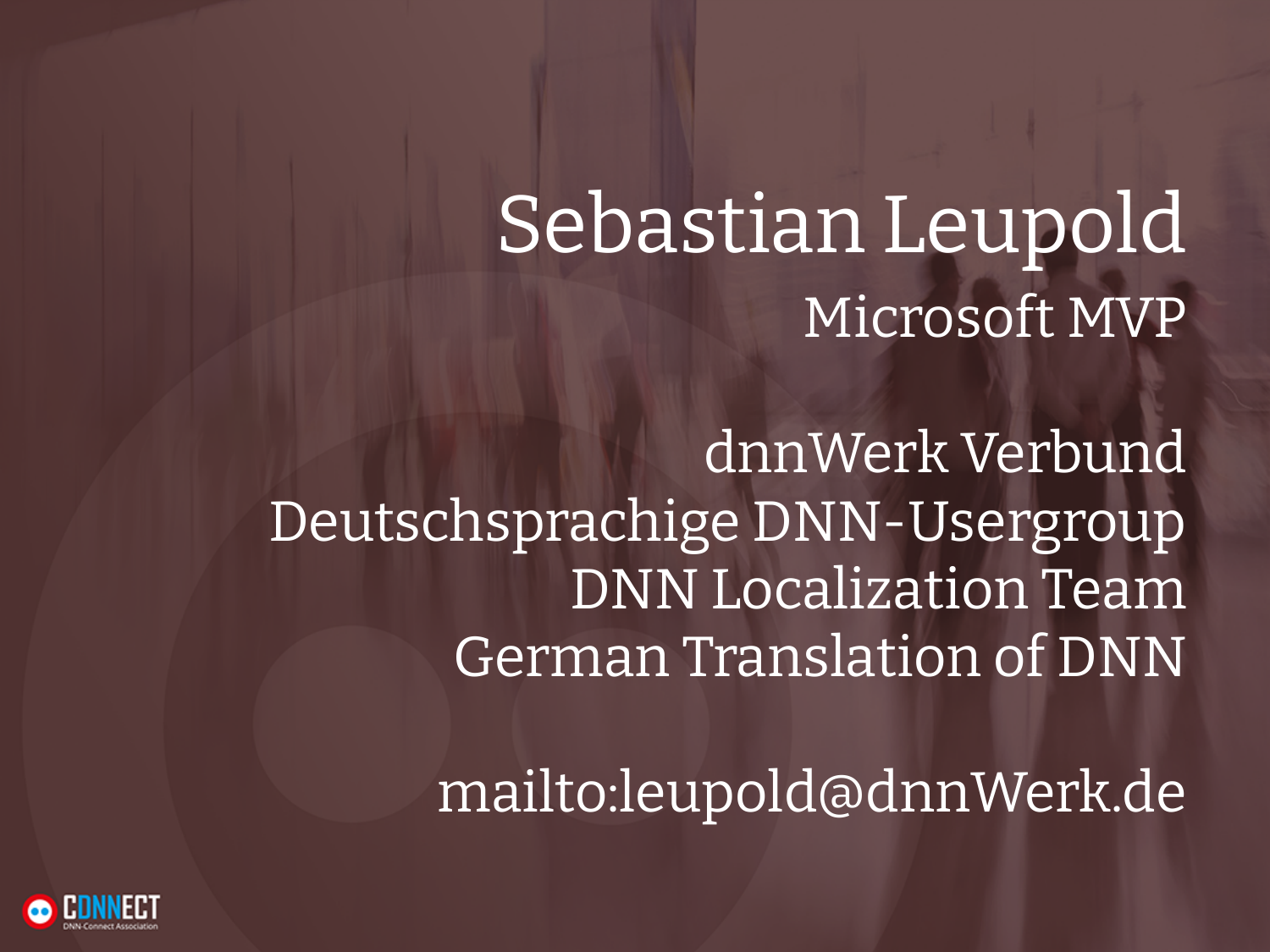

# Sebastian Leupold
Microsoft MVP
dnnWerk Verbund
Deutschsprachige DNN-Usergroup
DNN Localization Team
German Translation of DNN

mailto:leupold@dnnWerk.de